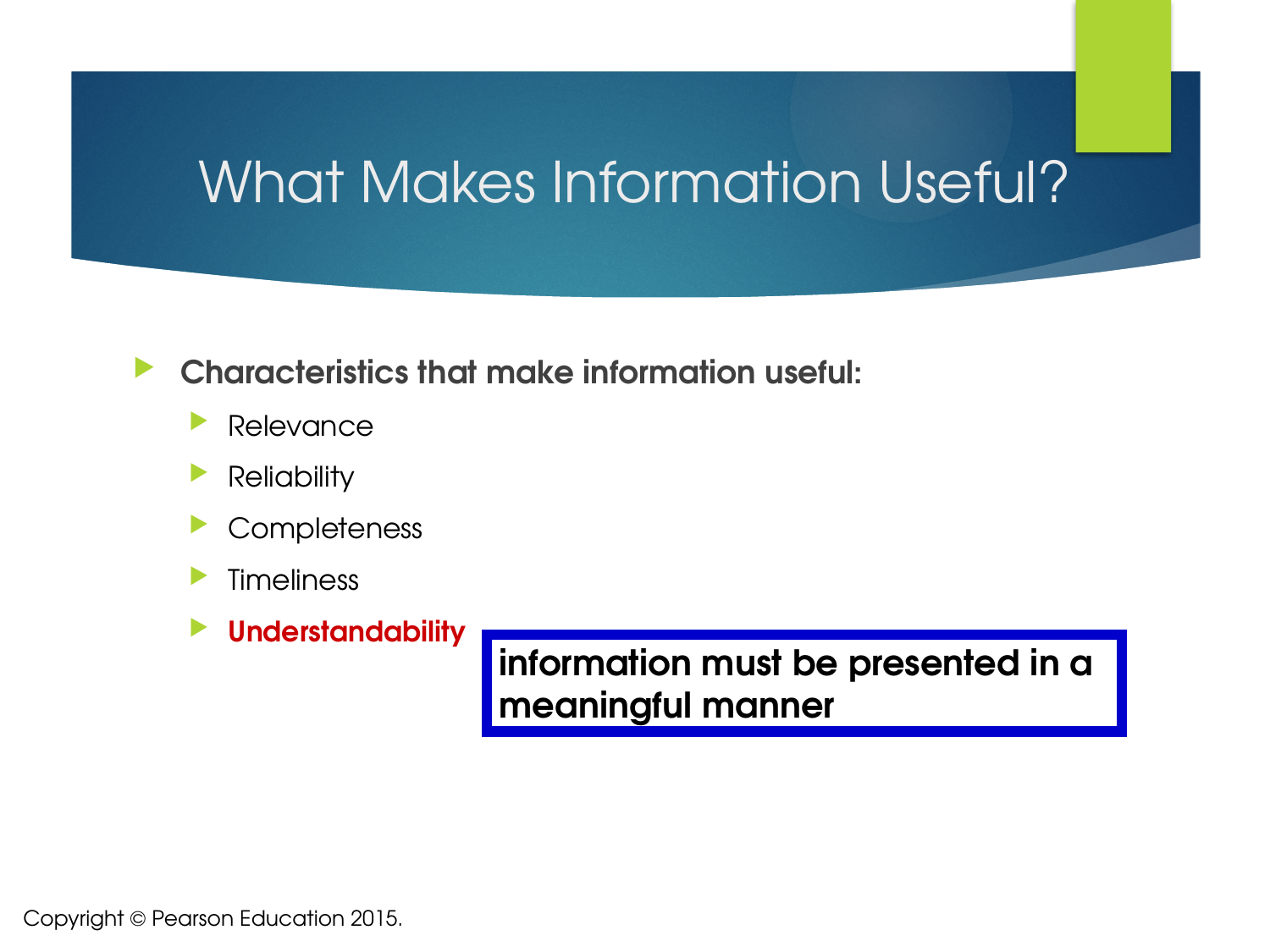

# What Makes Information Useful?
Characteristics that make information useful:
Relevance
Reliability
Completeness
Timeliness
Understandability
information must be presented in a meaningful manner